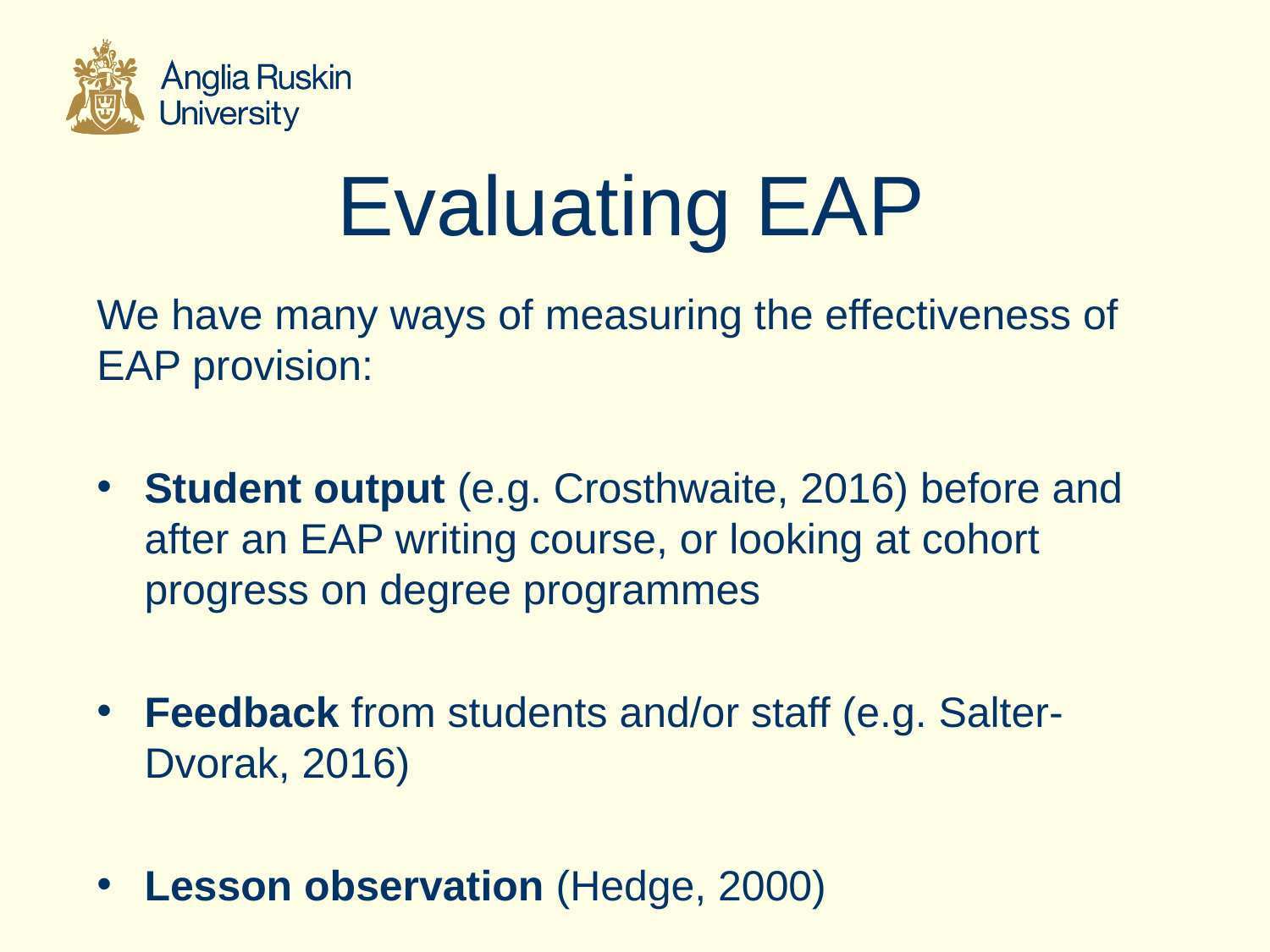

# Evaluating EAP
We have many ways of measuring the effectiveness of EAP provision:

Student output (e.g. Crosthwaite, 2016) before and after an EAP writing course, or looking at cohort progress on degree programmes

Feedback from students and/or staff (e.g. Salter-Dvorak, 2016)

Lesson observation (Hedge, 2000)